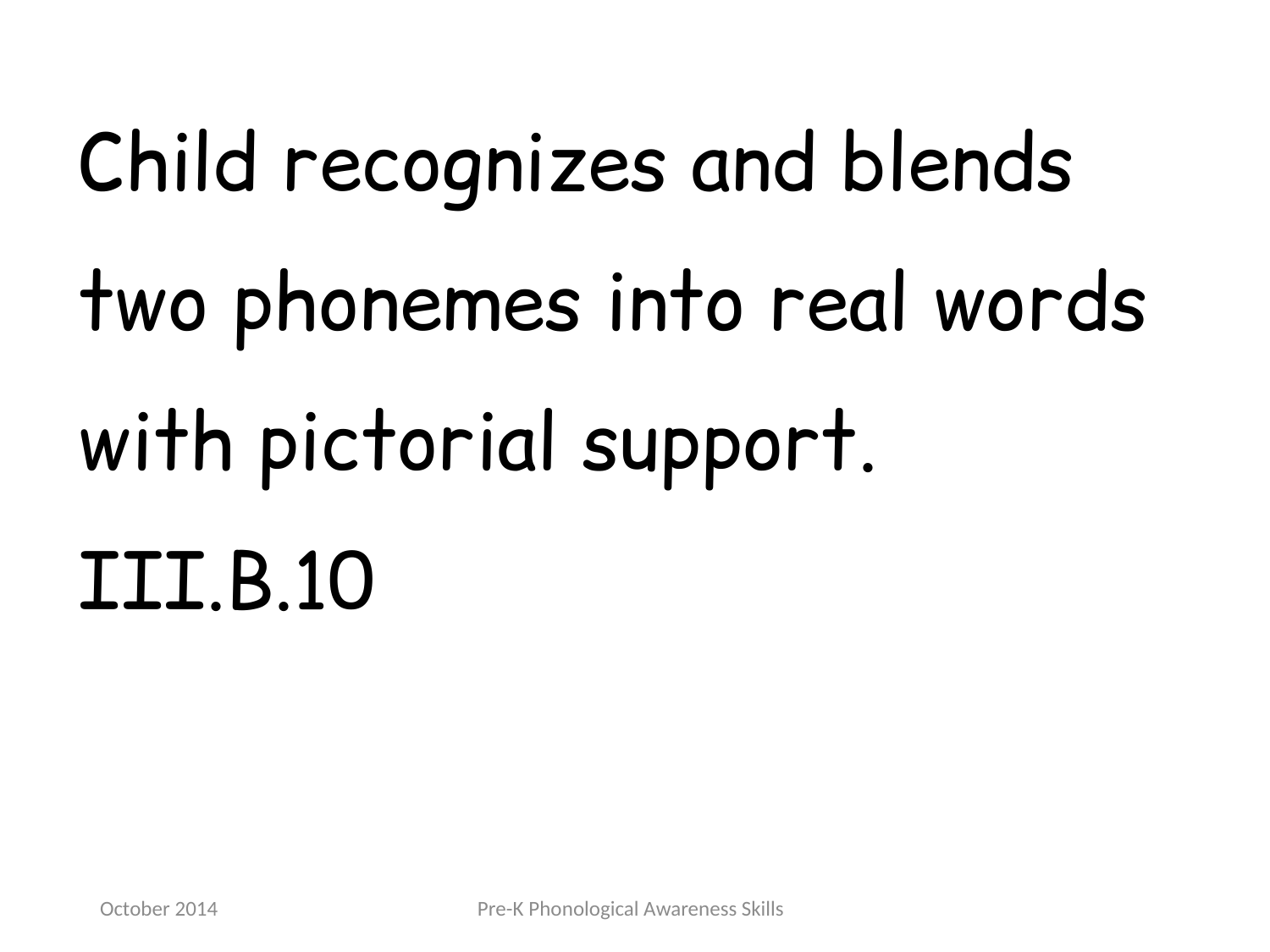

Child recognizes and blends two phonemes into real words with pictorial support. III.B.10

October 2014
Pre-K Phonological Awareness Skills